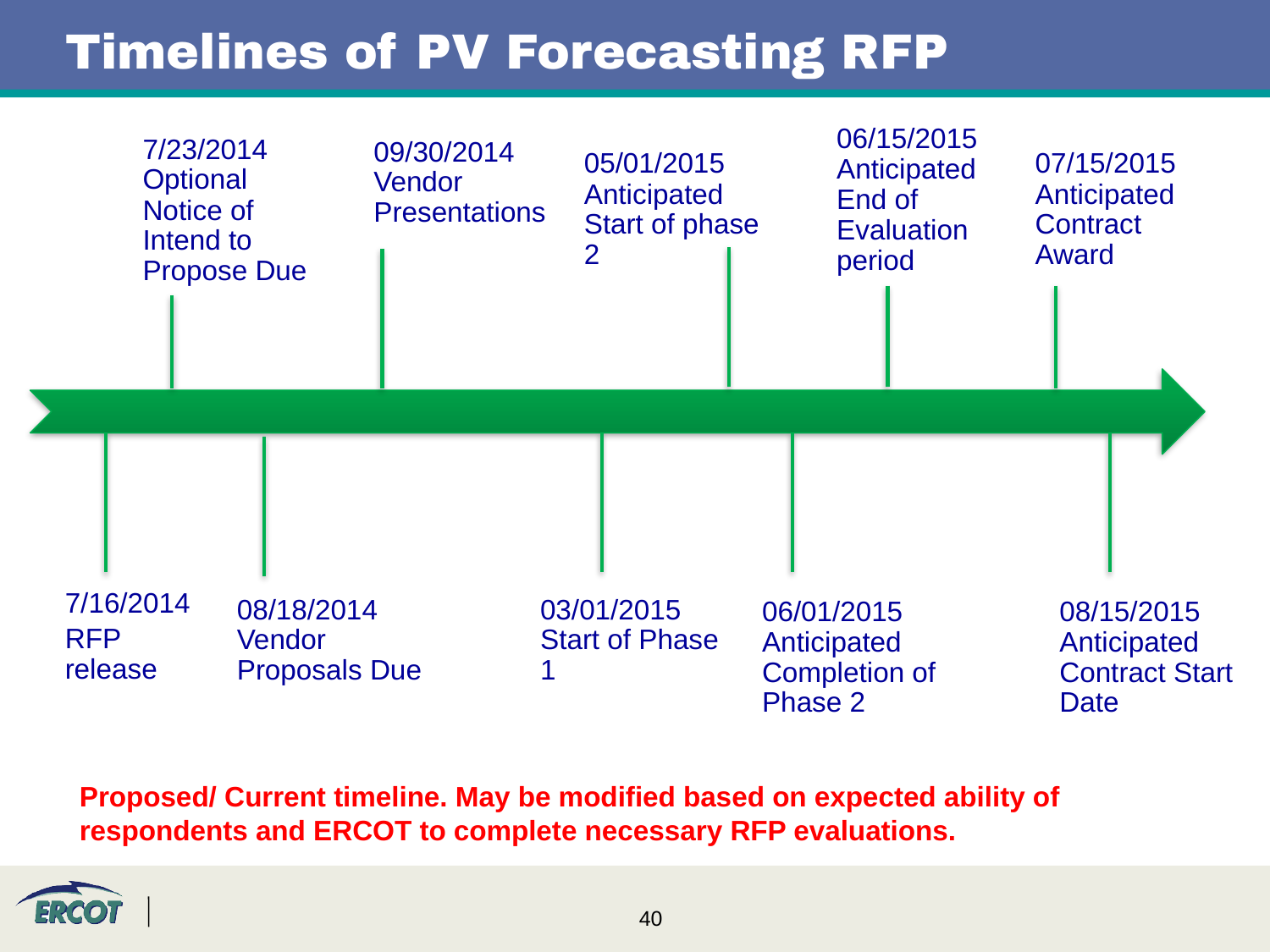

# Timelines of PV Forecasting RFP
06/15/2015 Anticipated End of Evaluation period
7/23/2014 Optional Notice of Intend to Propose Due
09/30/2014 Vendor Presentations
05/01/2015 Anticipated Start of phase 2
07/15/2015 Anticipated Contract Award

7/16/2014
RFP release
08/18/2014 Vendor Proposals Due
03/01/2015 Start of Phase 1
06/01/2015 Anticipated Completion of Phase 2
08/15/2015 Anticipated Contract Start Date
Proposed/ Current timeline. May be modified based on expected ability of respondents and ERCOT to complete necessary RFP evaluations.